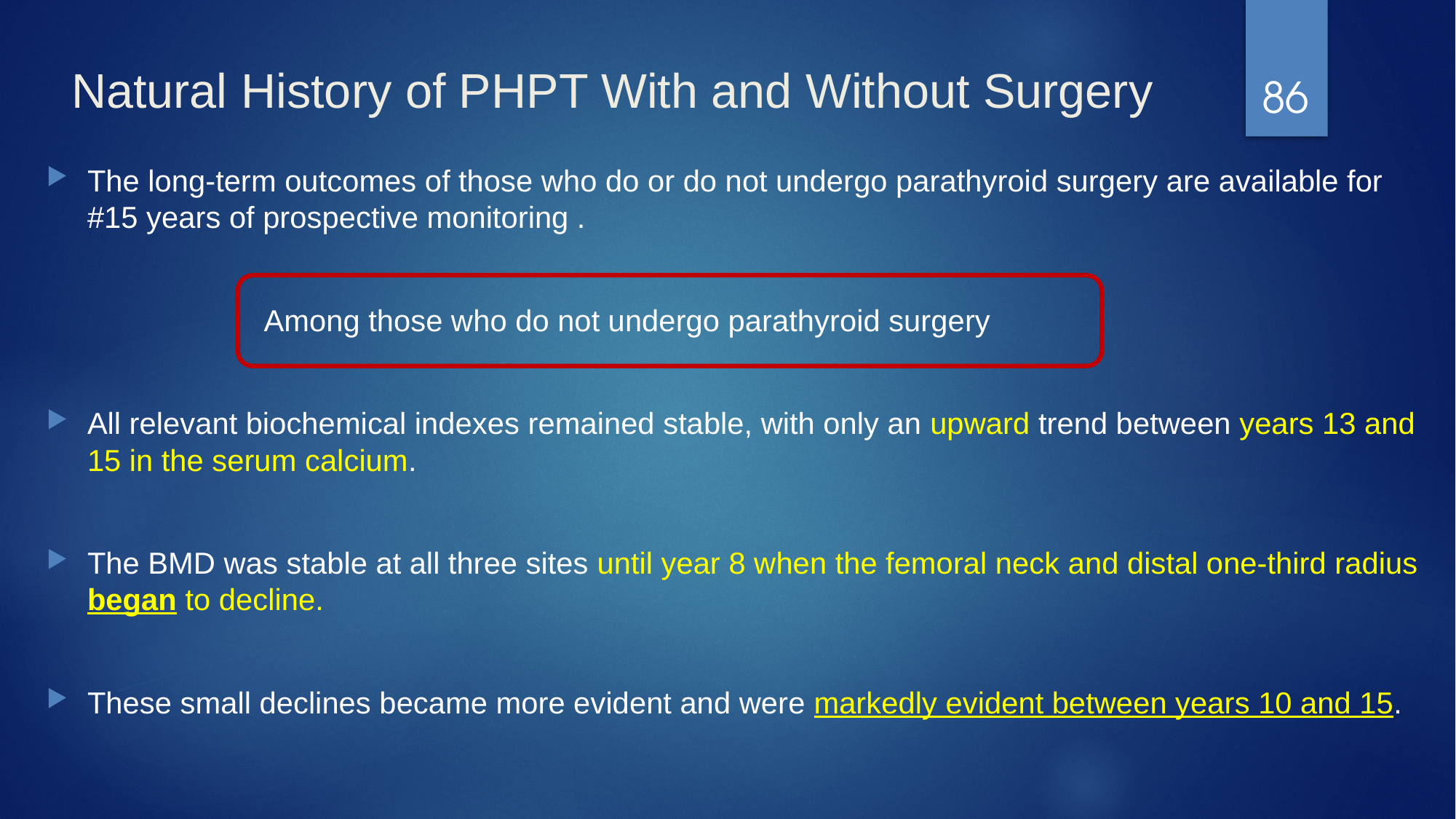

86
# Natural History of PHPT With and Without Surgery
The long-term outcomes of those who do or do not undergo parathyroid surgery are available for #15 years of prospective monitoring .

                          Among those who do not undergo parathyroid surgery

All relevant biochemical indexes remained stable, with only an upward trend between years 13 and 15 in the serum calcium.

The BMD was stable at all three sites until year 8 when the femoral neck and distal one-third radius began to decline.

These small declines became more evident and were markedly evident between years 10 and 15.